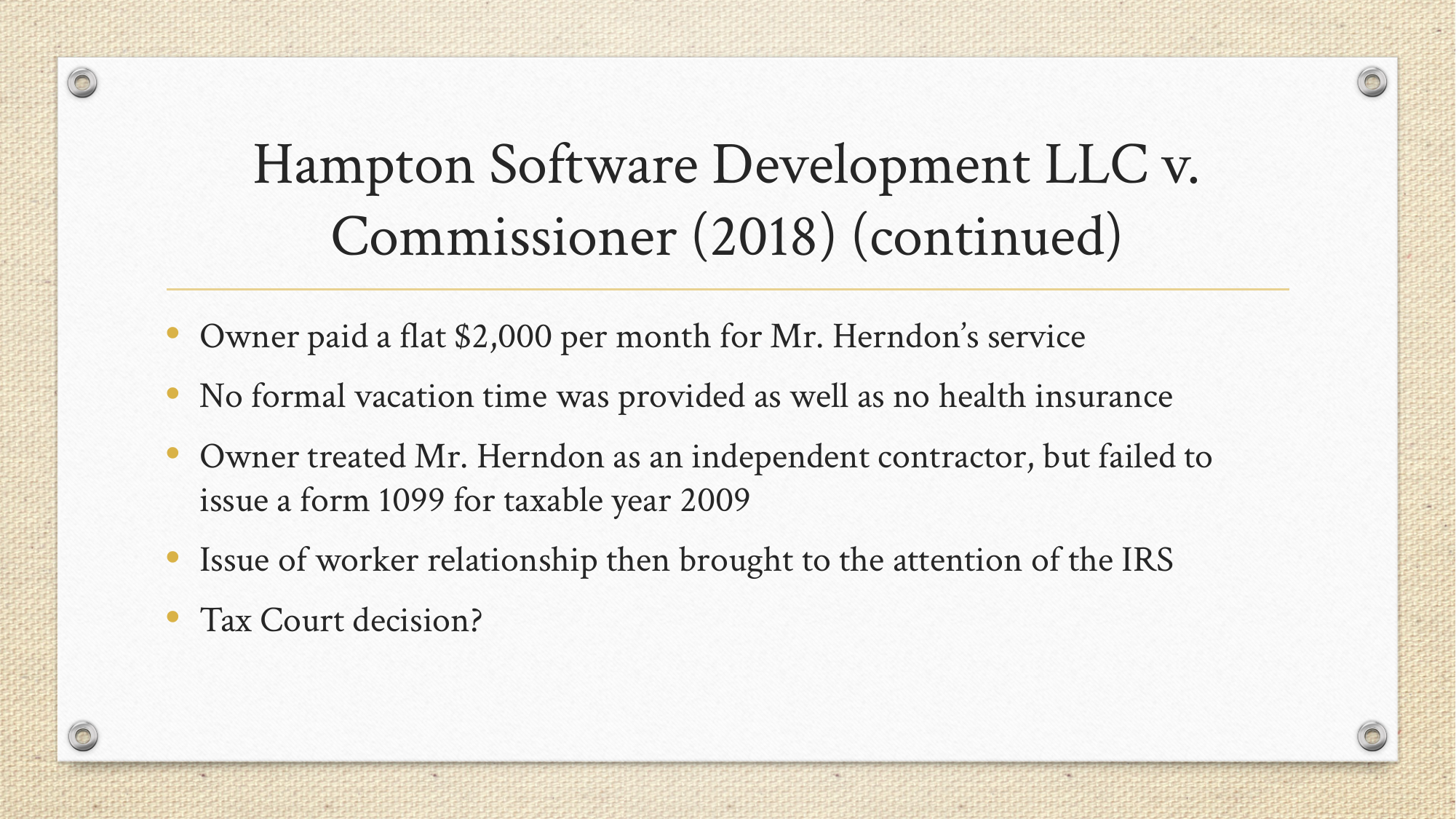

# Hampton Software Development LLC v. Commissioner (2018) (continued)
Owner paid a flat $2,000 per month for Mr. Herndon’s service
No formal vacation time was provided as well as no health insurance
Owner treated Mr. Herndon as an independent contractor, but failed to issue a form 1099 for taxable year 2009
Issue of worker relationship then brought to the attention of the IRS
Tax Court decision?